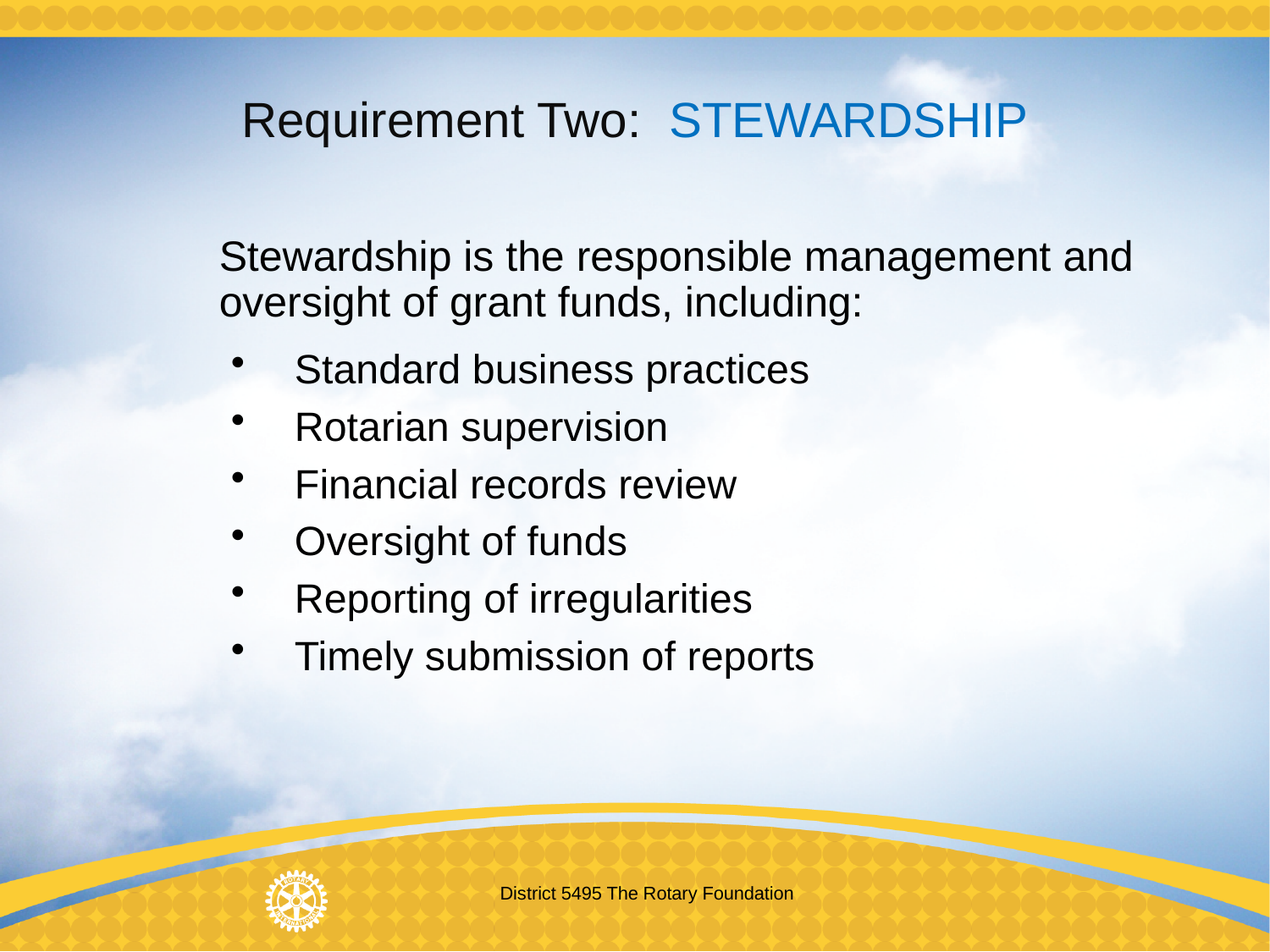

# Requirement Two:  STEWARDSHIP
Stewardship is the responsible management and oversight of grant funds, including:

Standard business practices
Rotarian supervision
Financial records review
Oversight of funds
Reporting of irregularities
Timely submission of reports